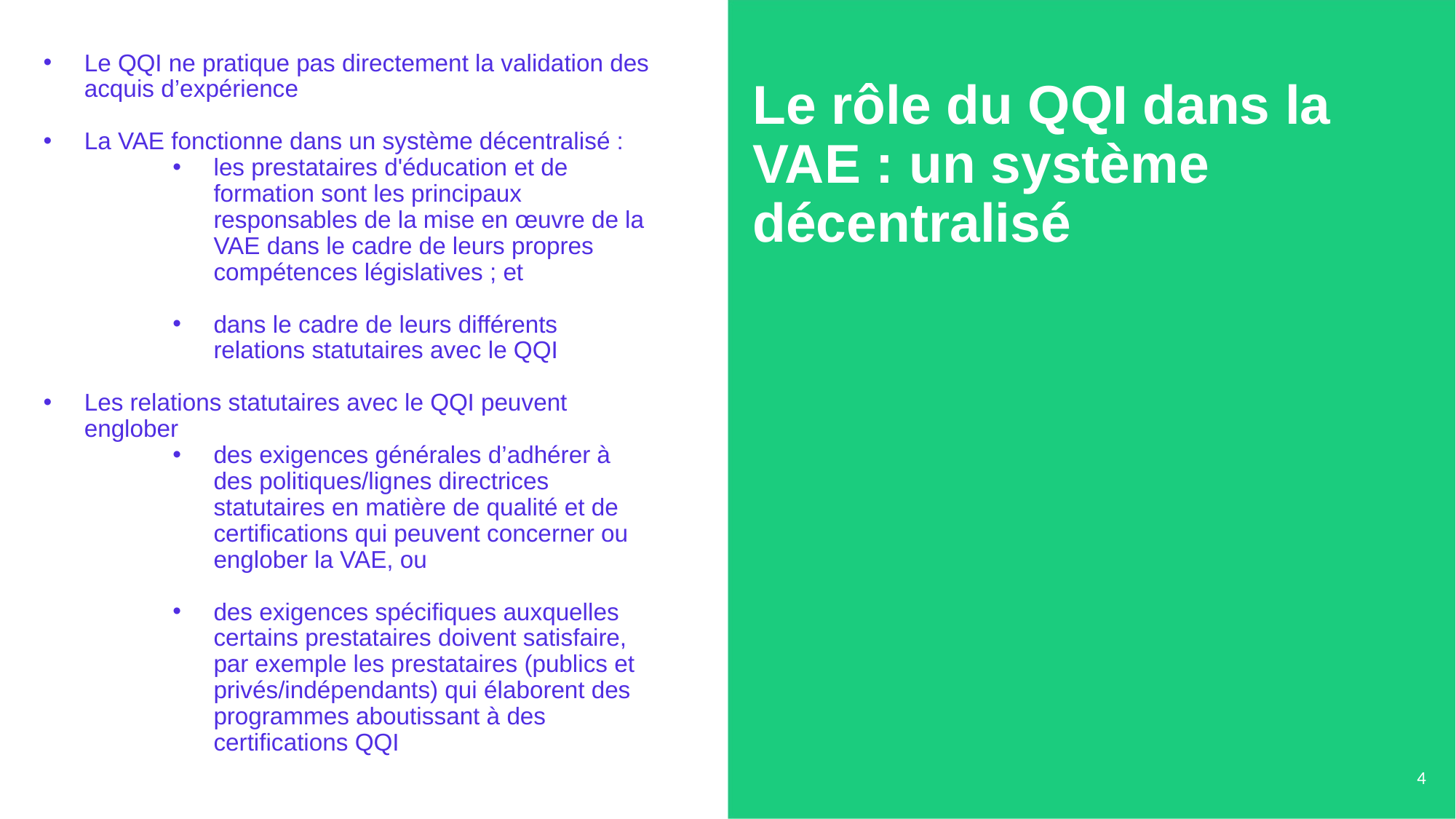

Le QQI ne pratique pas directement la validation des acquis d’expérience

La VAE fonctionne dans un système décentralisé :
les prestataires d'éducation et de formation sont les principaux responsables de la mise en œuvre de la VAE dans le cadre de leurs propres compétences législatives ; et

dans le cadre de leurs différents relations statutaires avec le QQI

Les relations statutaires avec le QQI peuvent englober
des exigences générales d’adhérer à des politiques/lignes directrices statutaires en matière de qualité et de certifications qui peuvent concerner ou englober la VAE, ou

des exigences spécifiques auxquelles certains prestataires doivent satisfaire, par exemple les prestataires (publics et privés/indépendants) qui élaborent des programmes aboutissant à des certifications QQI

Le rôle du QQI dans la VAE : un système décentralisé
4